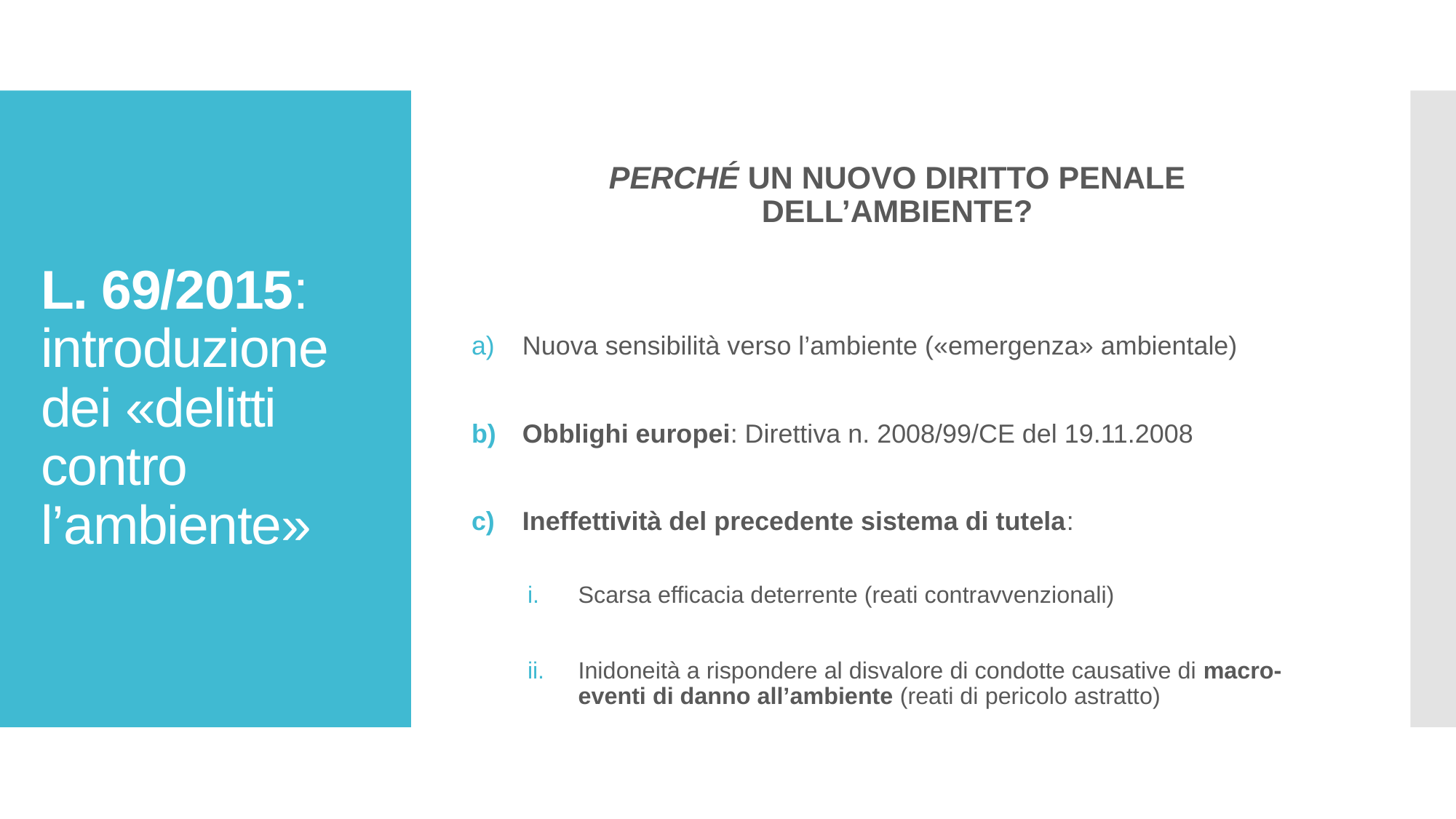

PERCHÉ UN NUOVO DIRITTO PENALE DELL’AMBIENTE?

Nuova sensibilità verso l’ambiente («emergenza» ambientale)

Obblighi europei: Direttiva n. 2008/99/CE del 19.11.2008

Ineffettività del precedente sistema di tutela:

Scarsa efficacia deterrente (reati contravvenzionali)

Inidoneità a rispondere al disvalore di condotte causative di macro-eventi di danno all’ambiente (reati di pericolo astratto)

# L. 69/2015: introduzione dei «delitti contro l’ambiente»